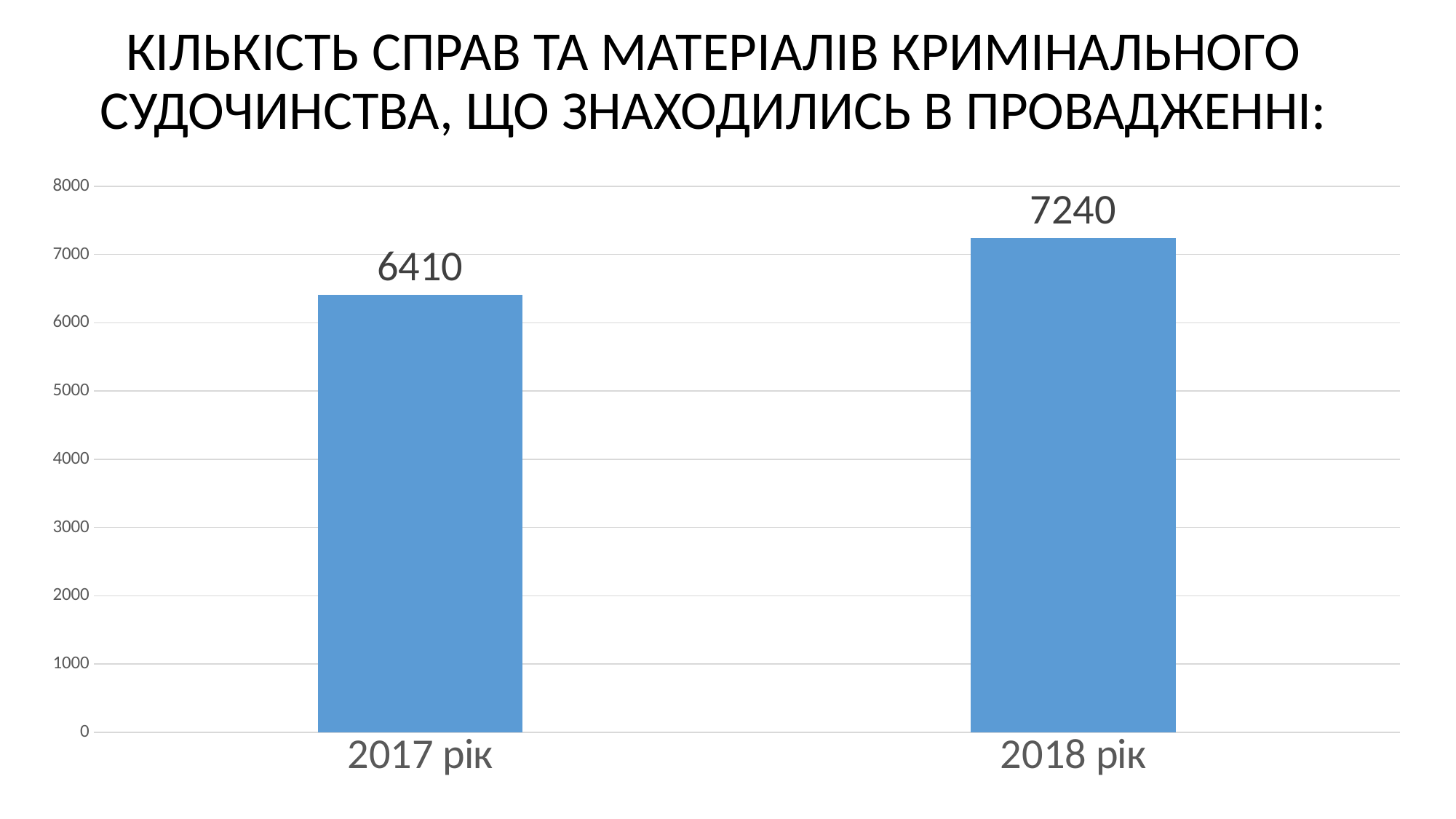

# КІЛЬКІСТЬ СПРАВ ТА МАТЕРІАЛІВ КРИМІНАЛЬНОГО СУДОЧИНСТВА, ЩО ЗНАХОДИЛИСЬ В ПРОВАДЖЕННІ:

### Chart

| Category | Ряд 1 |
|---|---|
| 2017 рік | 6410.0 |
| 2018 рік | 7240.0 |